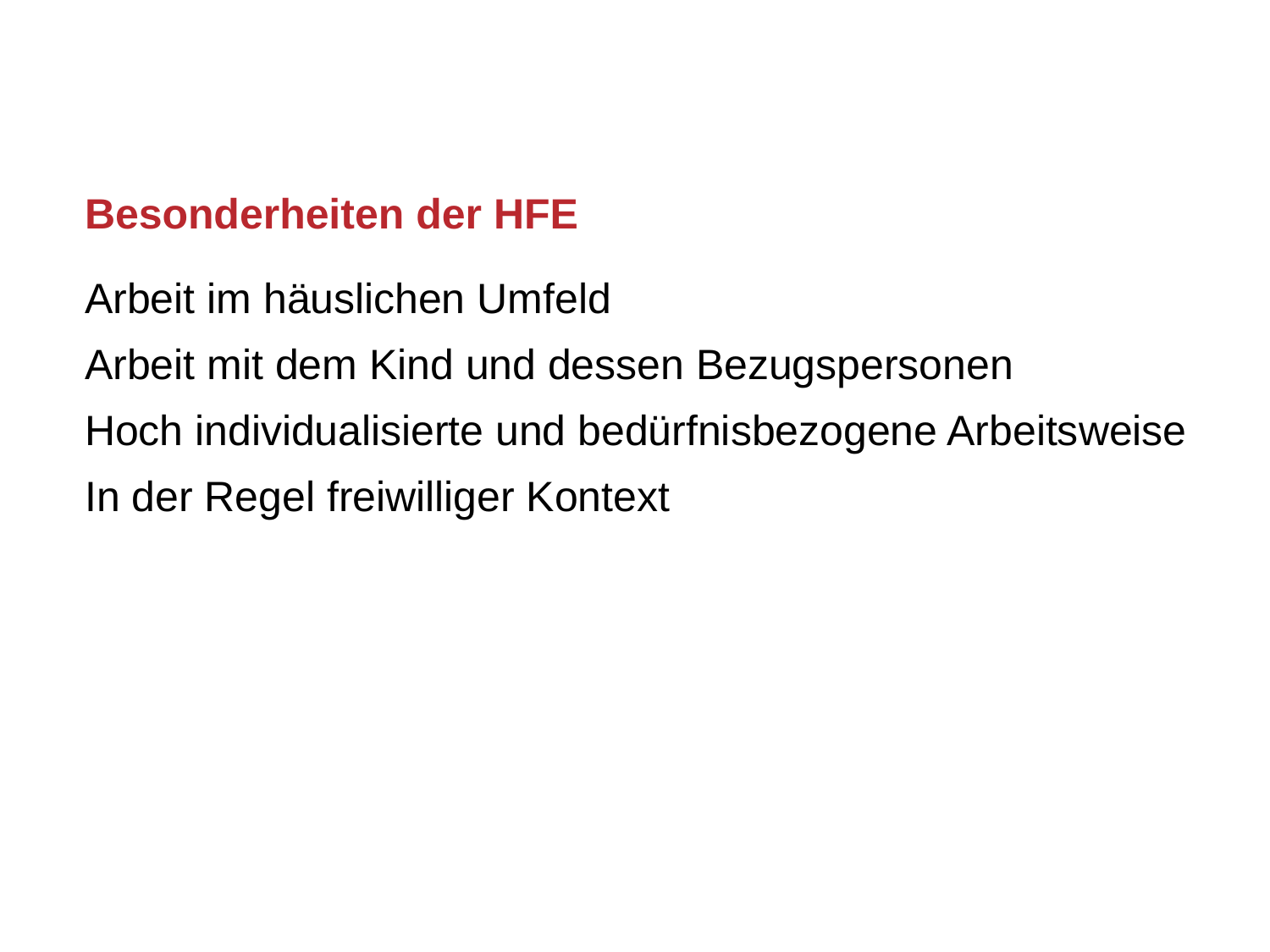

# Besonderheiten der HFE
Arbeit im häuslichen Umfeld
Arbeit mit dem Kind und dessen Bezugspersonen
Hoch individualisierte und bedürfnisbezogene Arbeitsweise
In der Regel freiwilliger Kontext